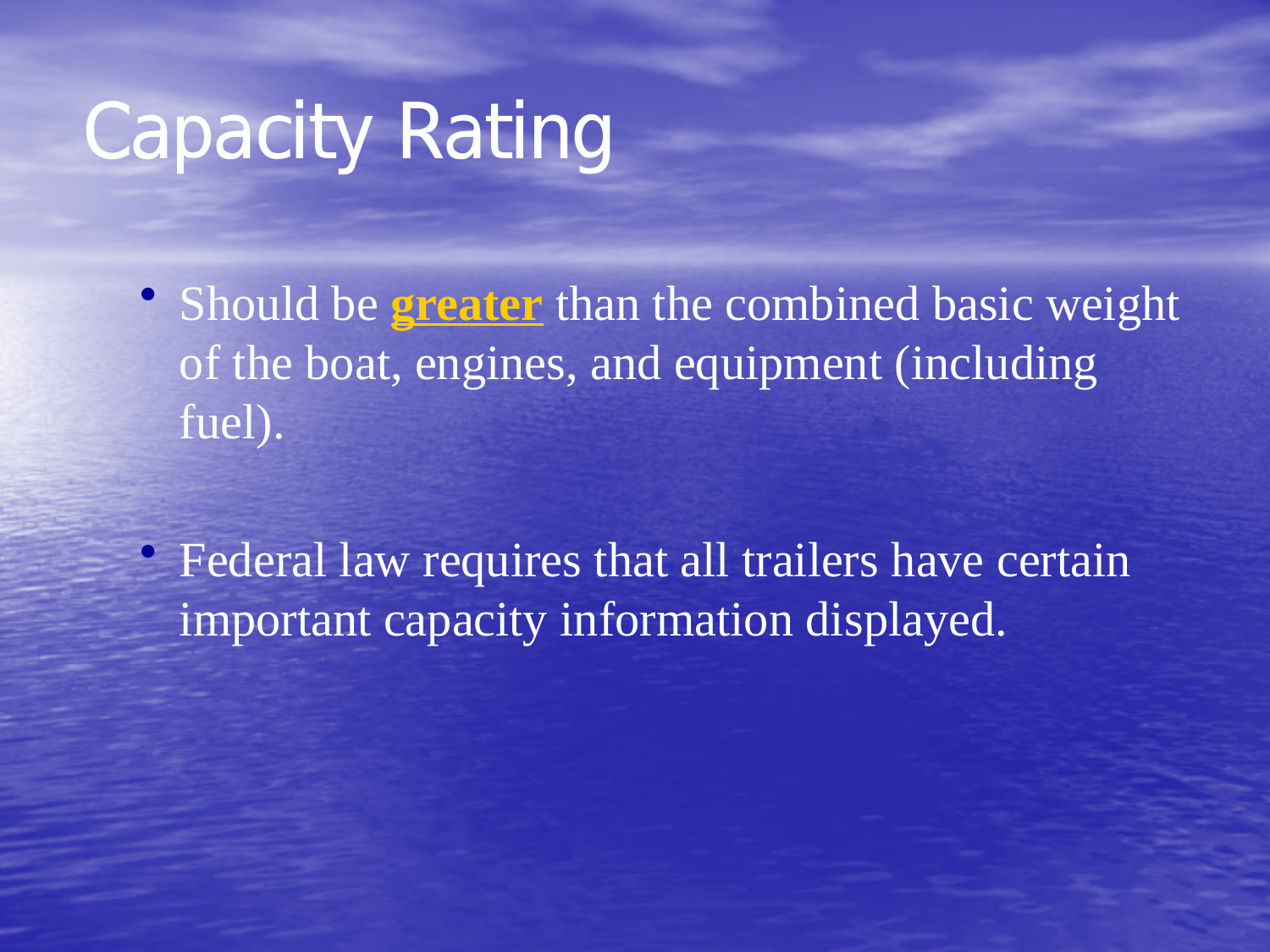

# Capacity Rating
Should be greater than the combined basic weight of the boat, engines, and equipment (including fuel).

Federal law requires that all trailers have certain important capacity information displayed.